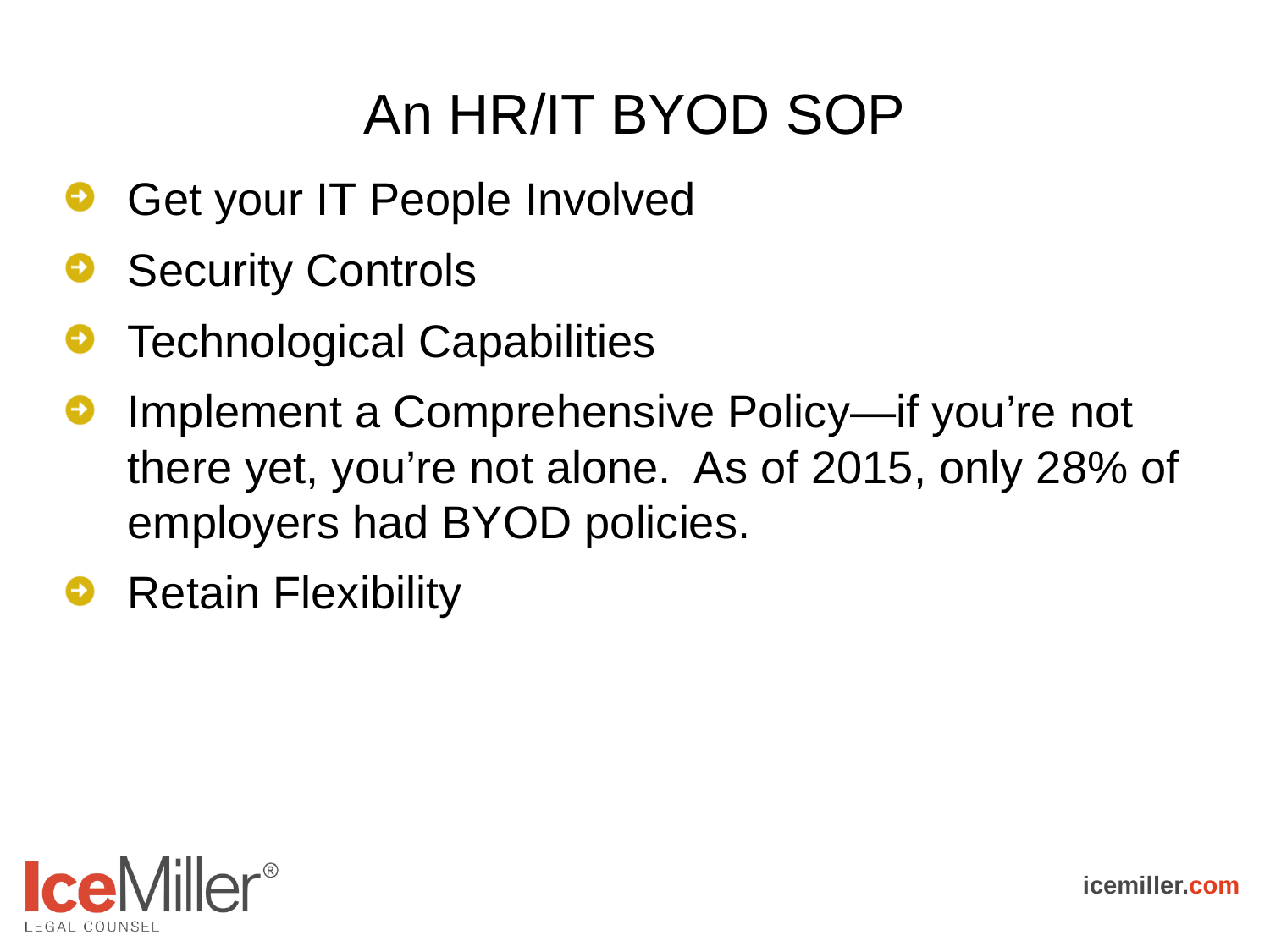

# An HR/IT BYOD SOP
Get your IT People Involved
Security Controls
Technological Capabilities
Implement a Comprehensive Policy—if you’re not there yet, you’re not alone.  As of 2015, only 28% of employers had BYOD policies.
Retain Flexibility